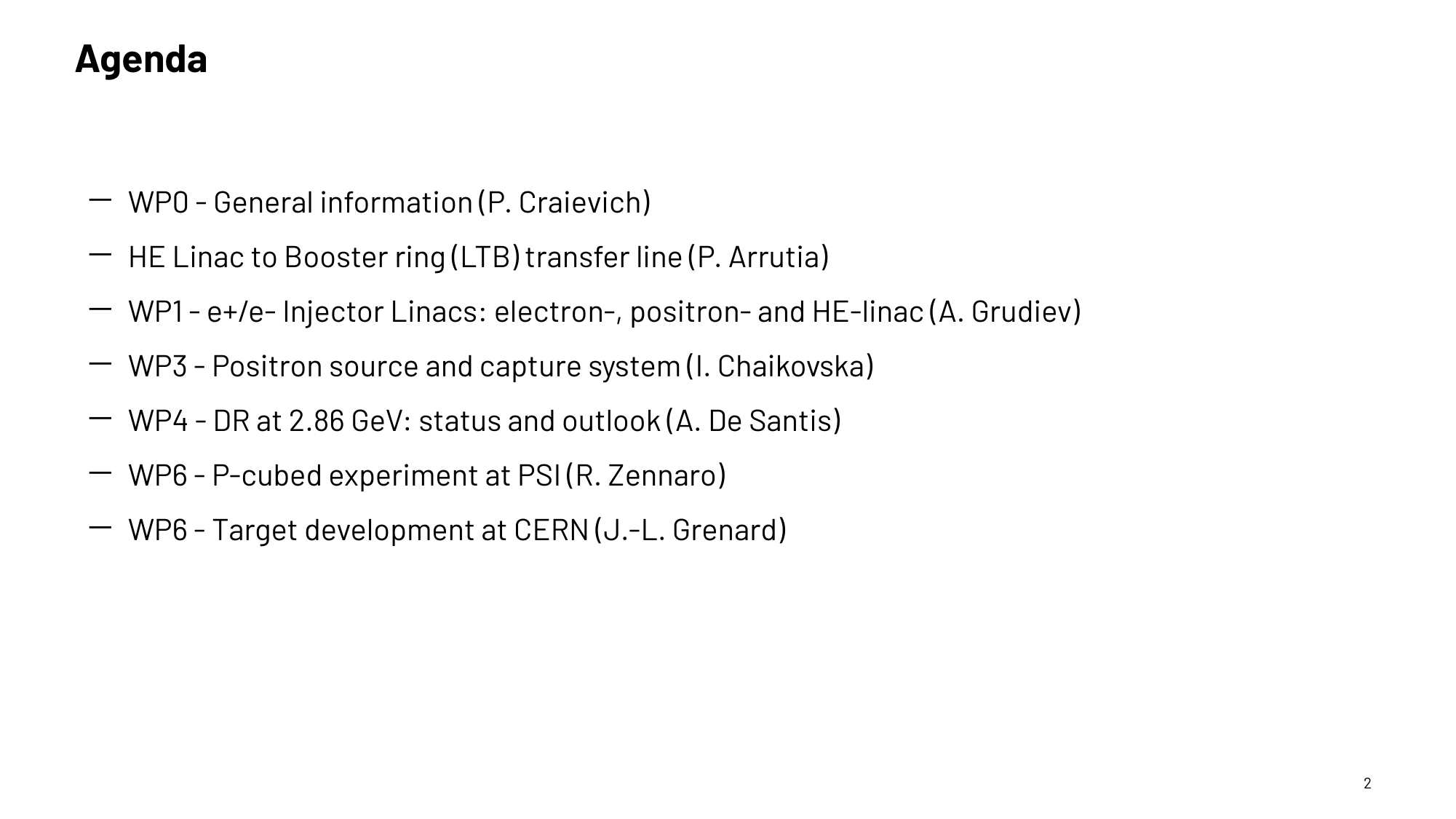

# Agenda
WP0 - General information (P. Craievich)
HE Linac to Booster ring (LTB) transfer line (P. Arrutia)
WP1 - e+/e- Injector Linacs: electron-, positron- and HE-linac (A. Grudiev)
WP3 - Positron source and capture system (I. Chaikovska)
WP4 - DR at 2.86 GeV: status and outlook (A. De Santis)
WP6 - P-cubed experiment at PSI (R. Zennaro)
WP6 - Target development at CERN (J.-L. Grenard)
2